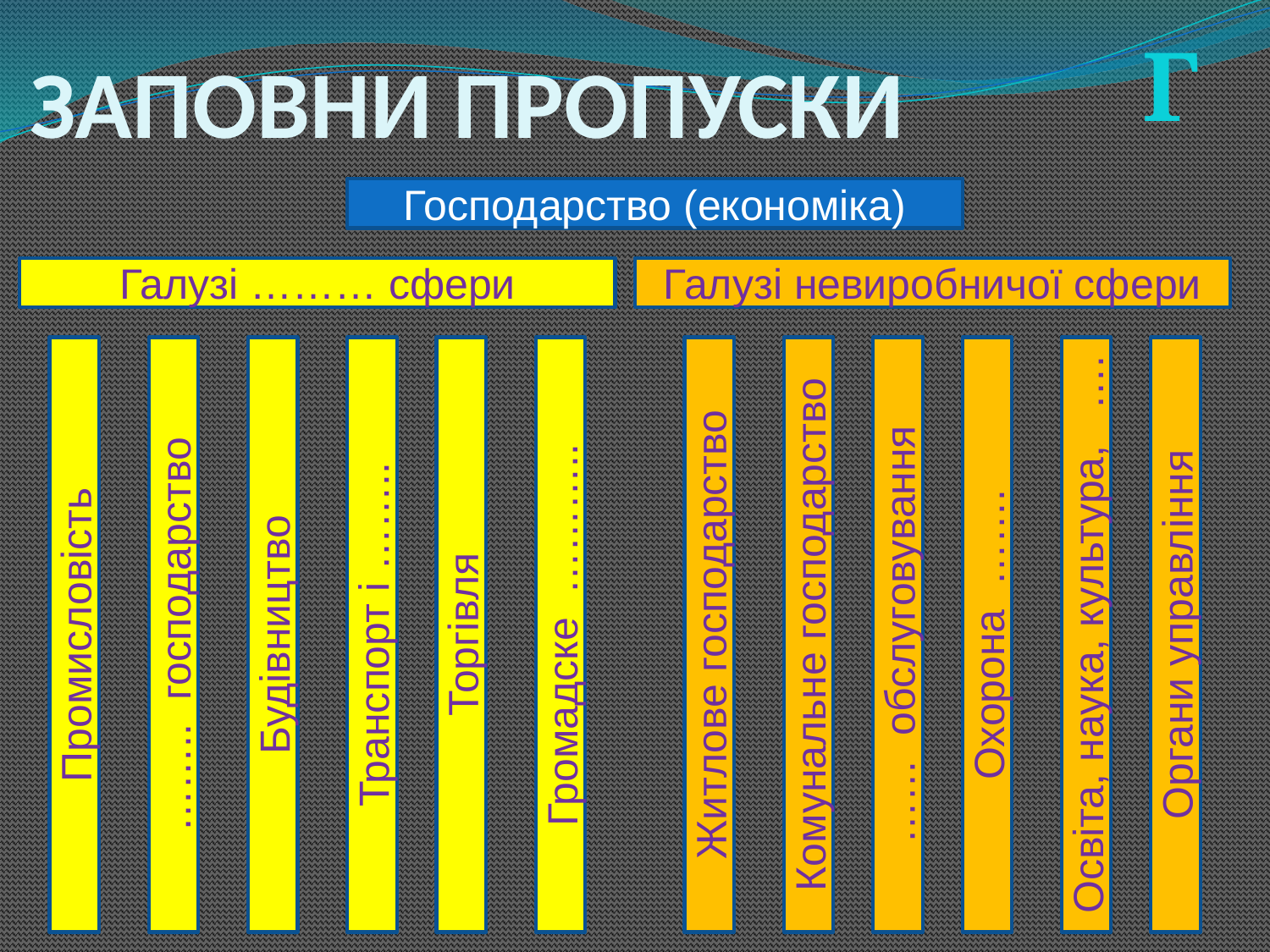

# ЗАПОВНИ ПРОПУСКИ
Г
Господарство (економіка)
Галузі ……… сфери
Галузі невиробничої сфери
Промисловість
……..  господарство
Будівництво
Транспорт і ……..
Торгівля
Громадске  ………..
Житлове господарство
Комунальне господарство
……  обслуговування
Охорона  …….
Освіта, наука, культура,   ….
Органи управління